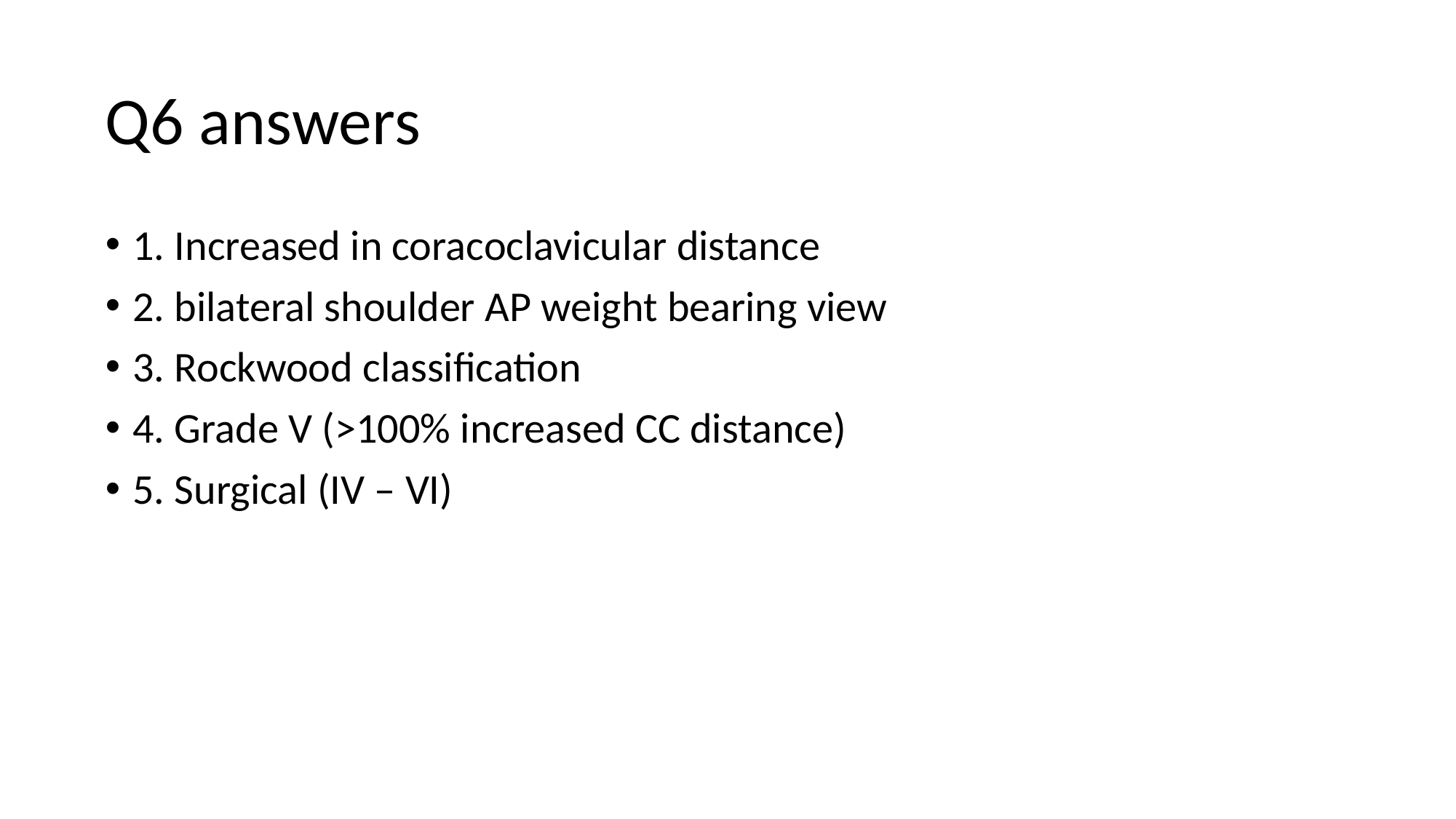

# Q6 answers
1. Increased in coracoclavicular distance
2. bilateral shoulder AP weight bearing view
3. Rockwood classification
4. Grade V (>100% increased CC distance)
5. Surgical (IV – VI)